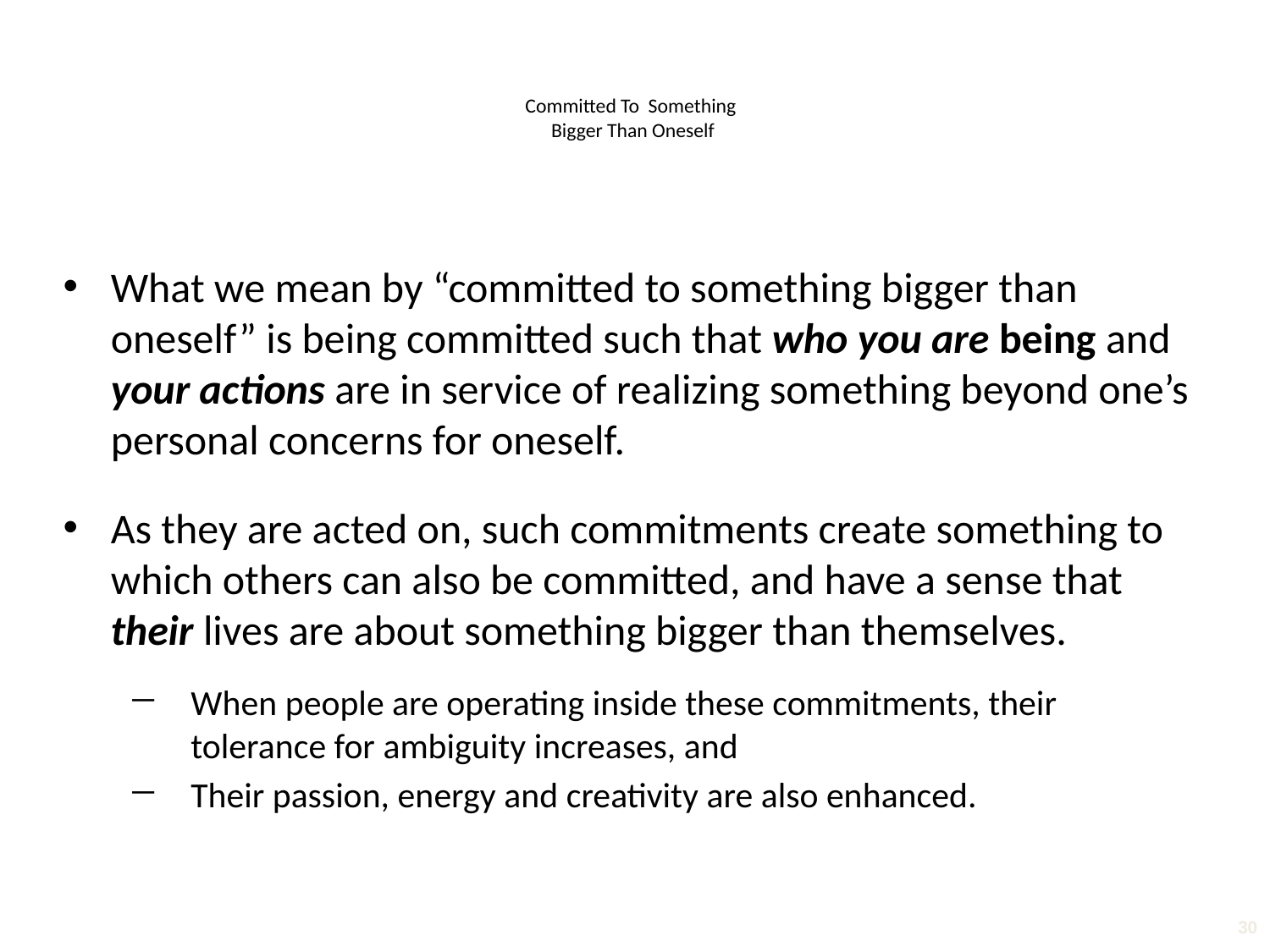

# Committed To  Something Bigger Than Oneself
What we mean by “committed to something bigger than oneself” is being committed such that who you are being and your actions are in service of realizing something beyond one’s personal concerns for oneself.

As they are acted on, such commitments create something to which others can also be committed, and have a sense that their lives are about something bigger than themselves.

When people are operating inside these commitments, their  tolerance for ambiguity increases, and
Their passion, energy and creativity are also enhanced.

30